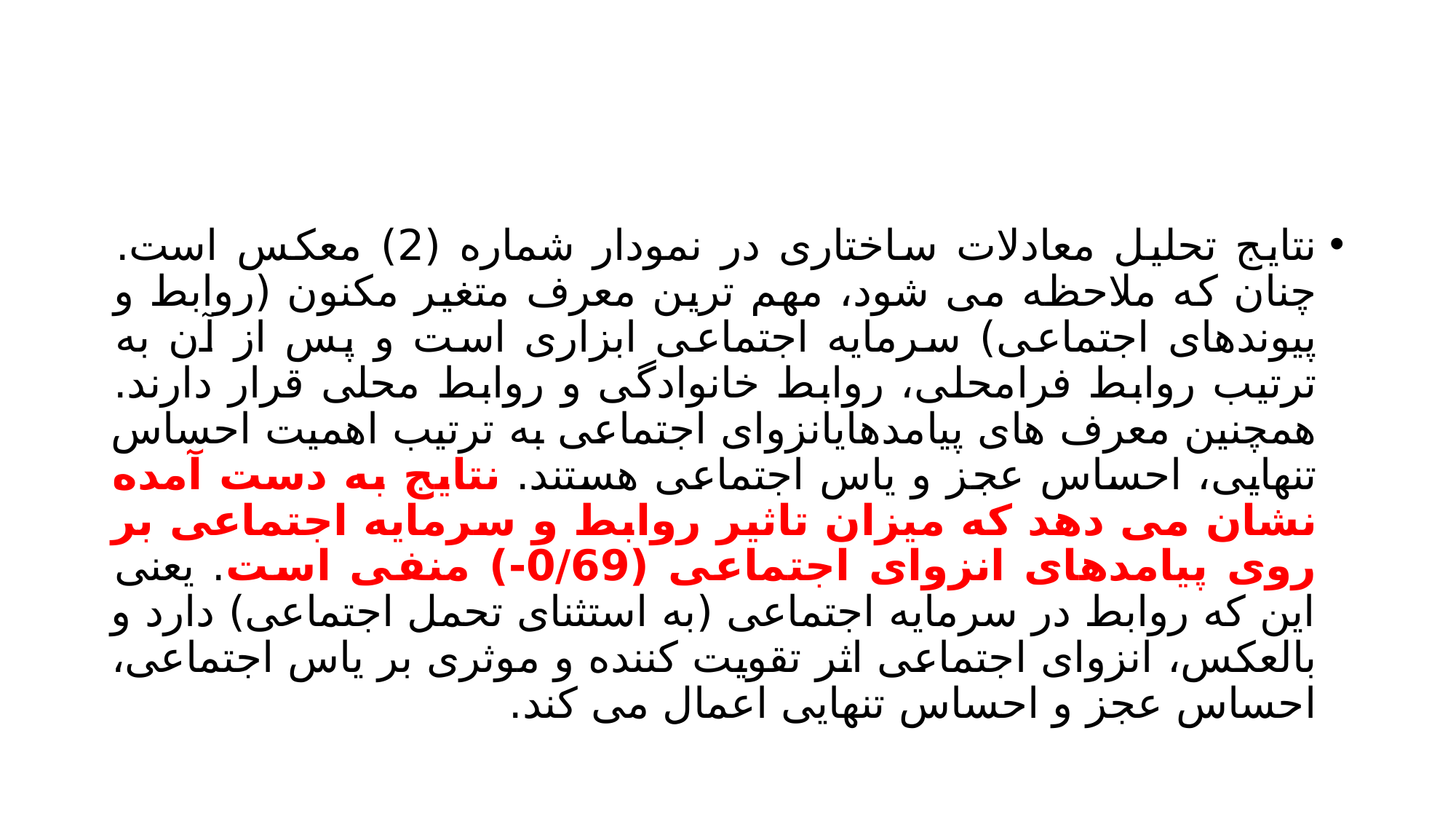

#
نتایج تحلیل معادلات ساختاری در نمودار شماره (2) معکس است. چنان که ملاحظه می شود، مهم ترین معرف متغیر مکنون (روابط و پیوندهای اجتماعی) سرمایه اجتماعی ابزاری است و پس از آن به ترتیب روابط فرامحلی، روابط خانوادگی و روابط محلی قرار دارند. همچنین معرف های پیامدهایانزوای اجتماعی به ترتیب اهمیت احساس تنهایی، احساس عجز و یاس اجتماعی هستند. نتایج به دست آمده نشان می دهد که میزان تاثیر روابط و سرمایه اجتماعی بر روی پیامدهای انزوای اجتماعی (0/69-) منفی است. یعنی این که روابط در سرمایه اجتماعی (به استثنای تحمل اجتماعی) دارد و بالعکس، انزوای اجتماعی اثر تقویت کننده و موثری بر یاس اجتماعی، احساس عجز و احساس تنهایی اعمال می کند.